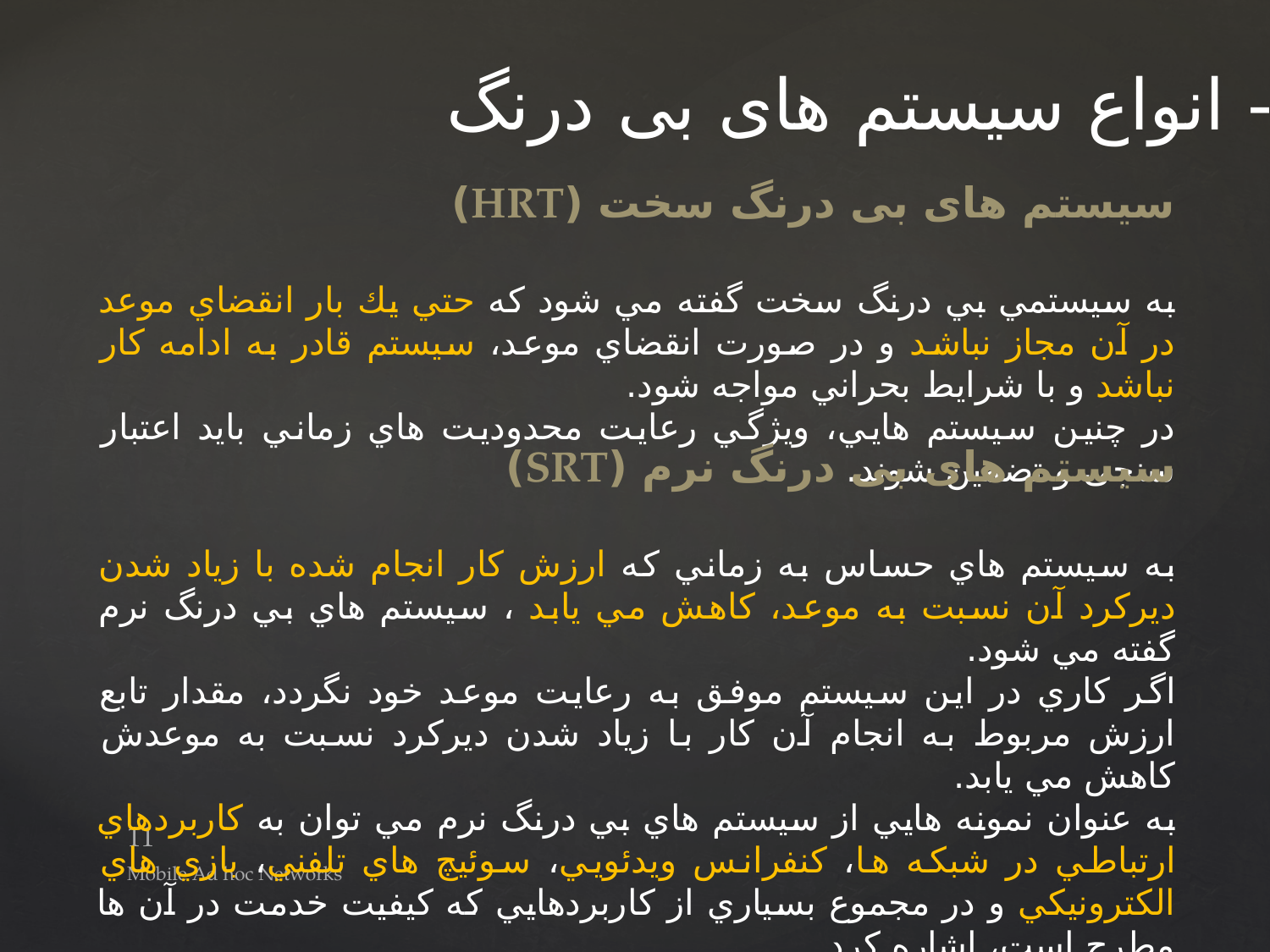

- انواع سیستم های بی درنگ
سیستم های بی درنگ سخت (HRT)

به سيستمي بي درنگ سخت گفته مي شود كه حتي يك بار انقضاي موعد در آن مجاز نباشد و در صورت انقضاي موعد، سيستم قادر به ادامه كار نباشد و با شرايط بحراني مواجه شود.
در چنين سيستم هايي، ويژگي رعايت محدوديت هاي زماني بايد اعتبار سنجی و تضمين شوند.
سیستم های بی درنگ نرم (SRT)

به سيستم هاي حساس به زماني كه ارزش كار انجام شده با زياد شدن ديركرد آن نسبت به موعد، كاهش مي يابد ، سيستم هاي بي درنگ نرم گفته مي شود.
اگر كاري در اين سيستم موفق به رعايت موعد خود نگردد، مقدار تابع ارزش مربوط به انجام آن كار با زياد شدن ديركرد نسبت به موعدش كاهش مي يابد.
به عنوان نمونه هايي از سيستم هاي بي درنگ نرم مي توان به كاربردهاي ارتباطي در شبكه ها، كنفرانس ويدئويي، سوئيچ هاي تلفني، بازي هاي الكترونيكي و در مجموع بسياري از كاربردهايي كه كيفيت خدمت در آن ها مطرح است، اشاره كرد.
11
Mobile Ad hoc Networks